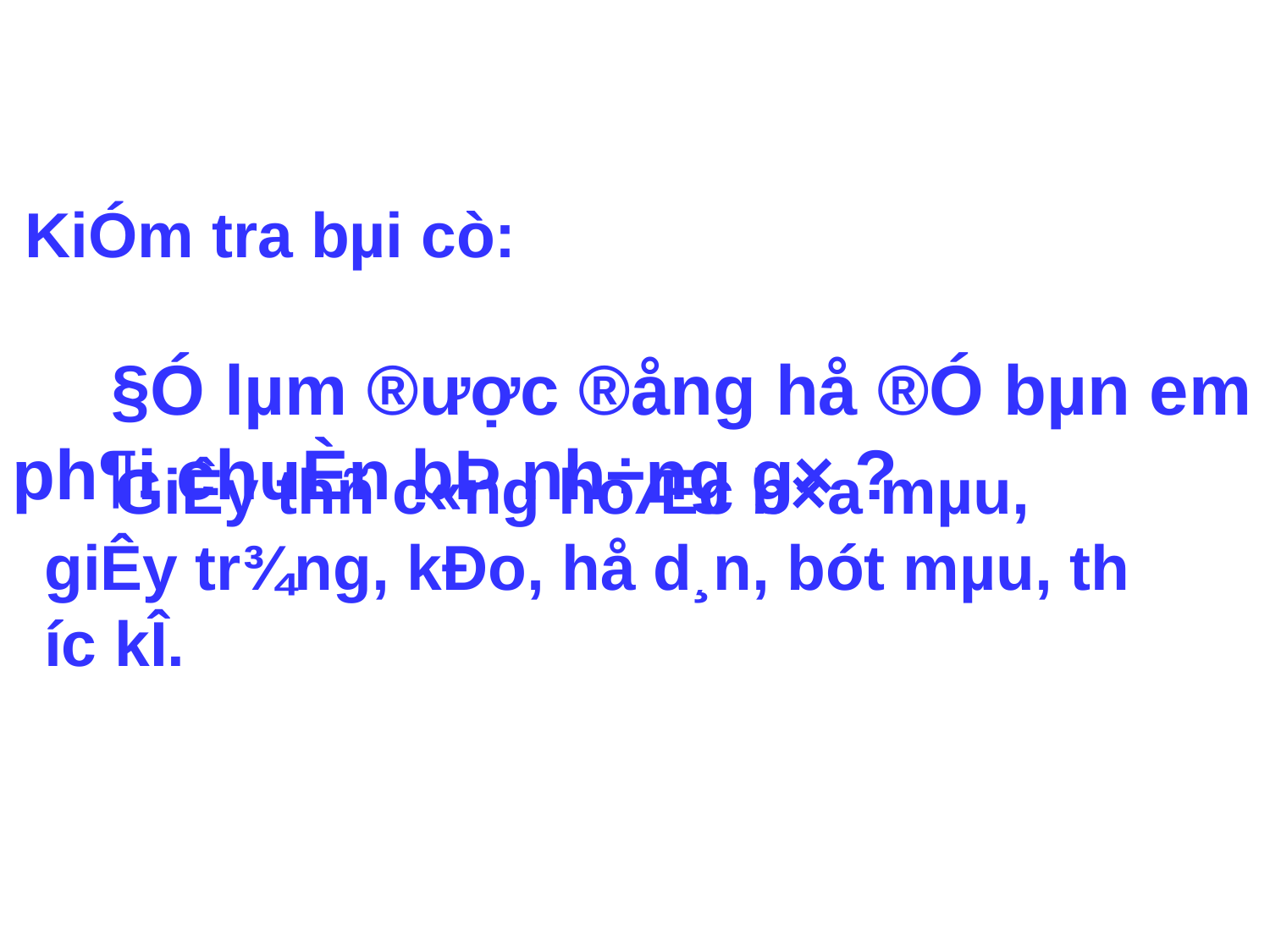

KiÓm tra bµi cò:
     §Ó lµm ®­ược ®ång hå ®Ó bµn em ph¶i chuÈn bÞ nh÷ng g× ?
    GiÊy thñ c«ng hoÆc b×a mµu, giÊy tr¾ng, kÐo, hå d¸n, bót mµu, th­íc kÎ.